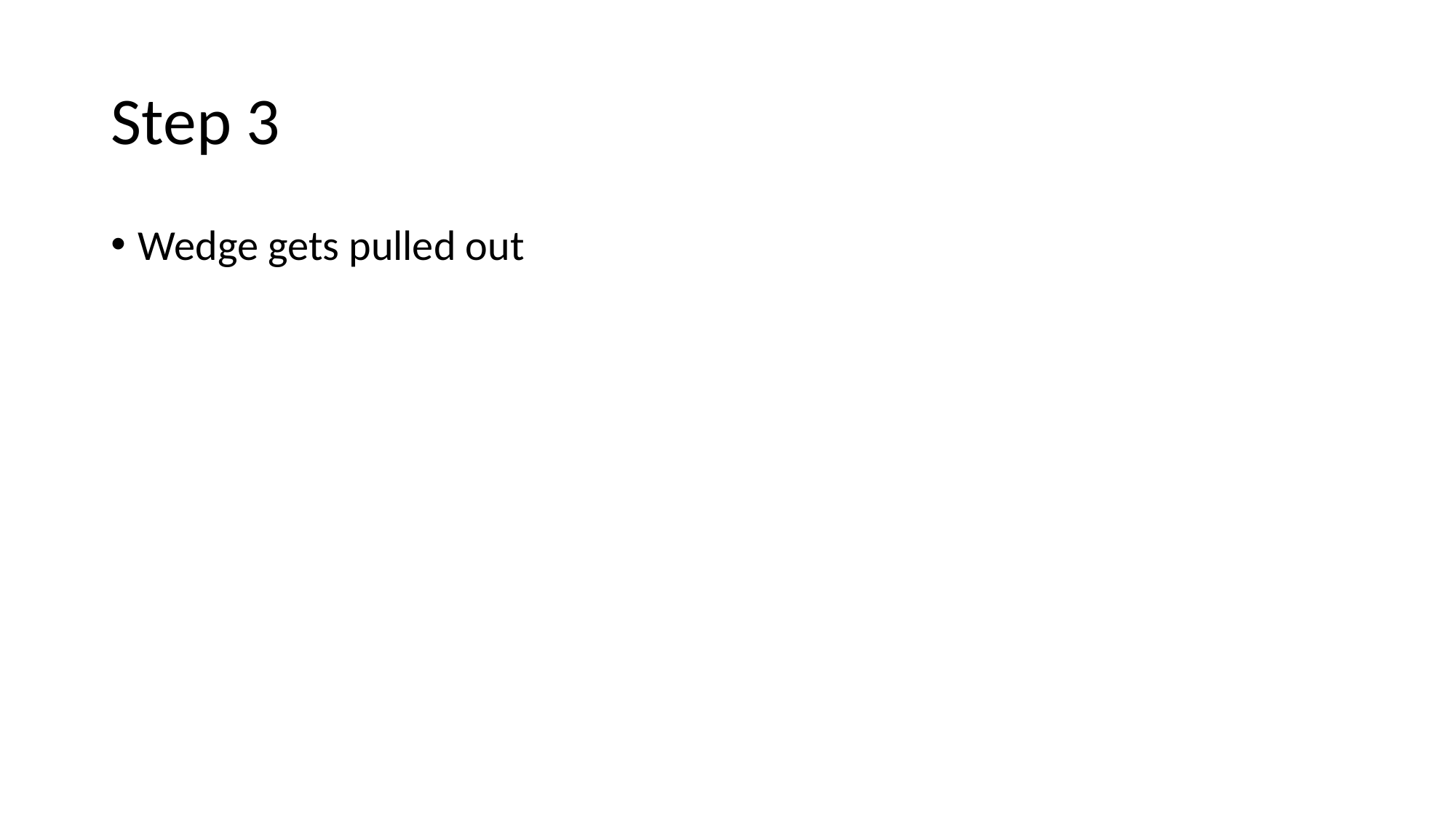

# Step 3
Wedge gets pulled out